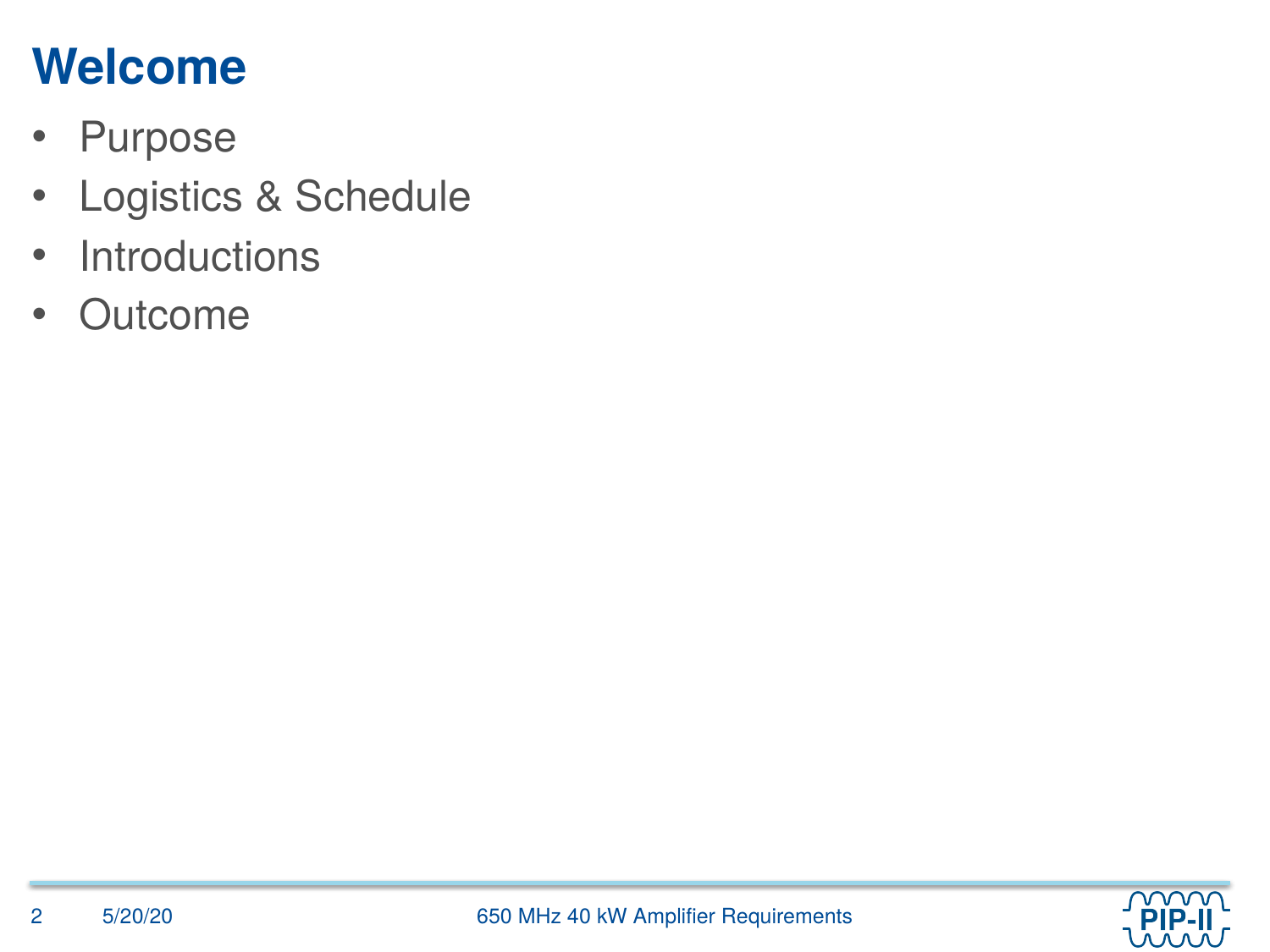

# Welcome
Purpose
Logistics & Schedule
Introductions
Outcome

5/20/20
2
650 MHz 40 kW Amplifier Requirements